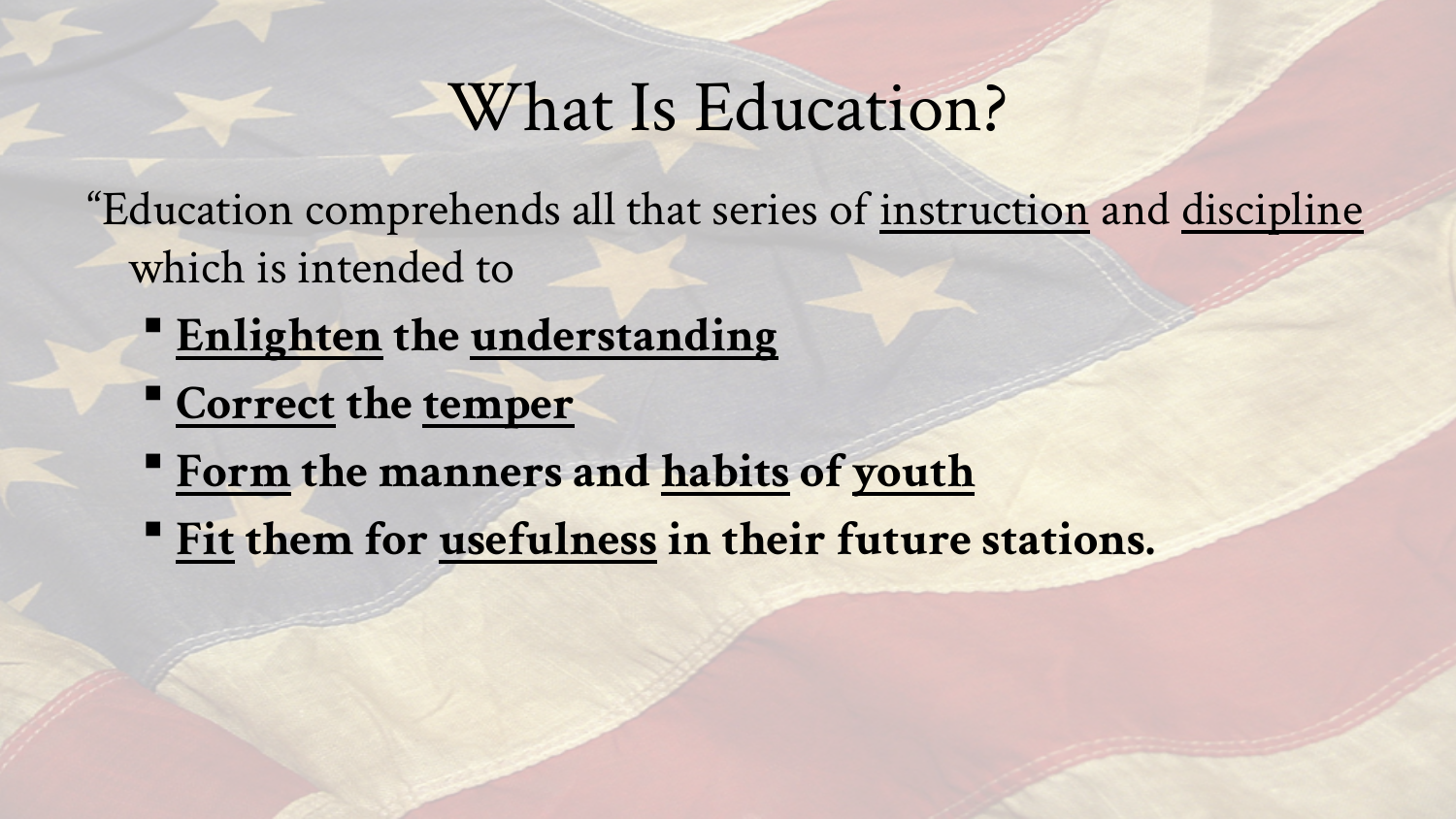

# What Is Education?
“Education comprehends all that series of instruction and discipline which is intended to
Enlighten the understanding
Correct the temper
Form the manners and habits of youth
Fit them for usefulness in their future stations.